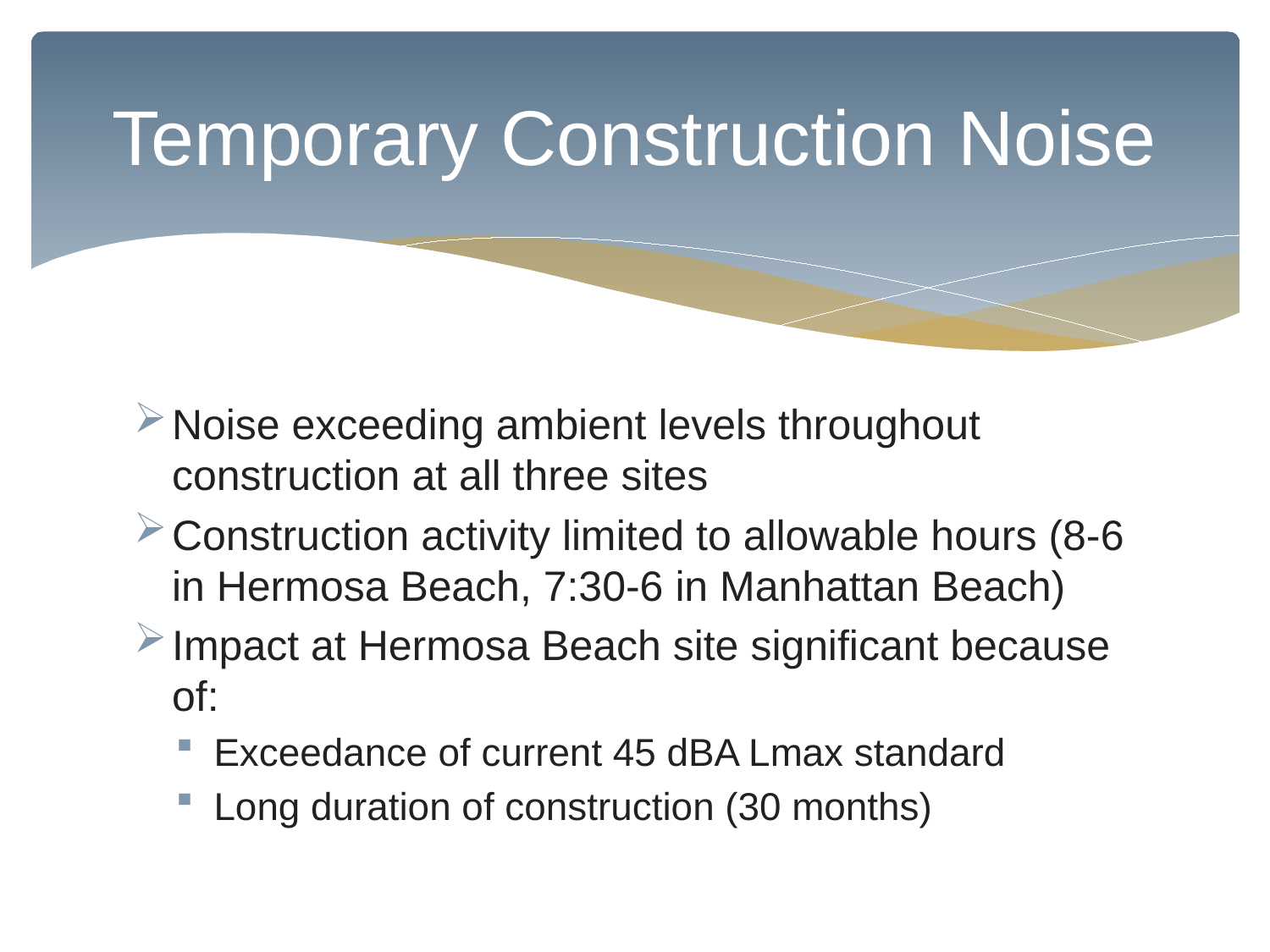

# Temporary Construction Noise
Noise exceeding ambient levels throughout construction at all three sites
Construction activity limited to allowable hours (8-6 in Hermosa Beach, 7:30-6 in Manhattan Beach)
Impact at Hermosa Beach site significant because of:
Exceedance of current 45 dBA Lmax standard
Long duration of construction (30 months)